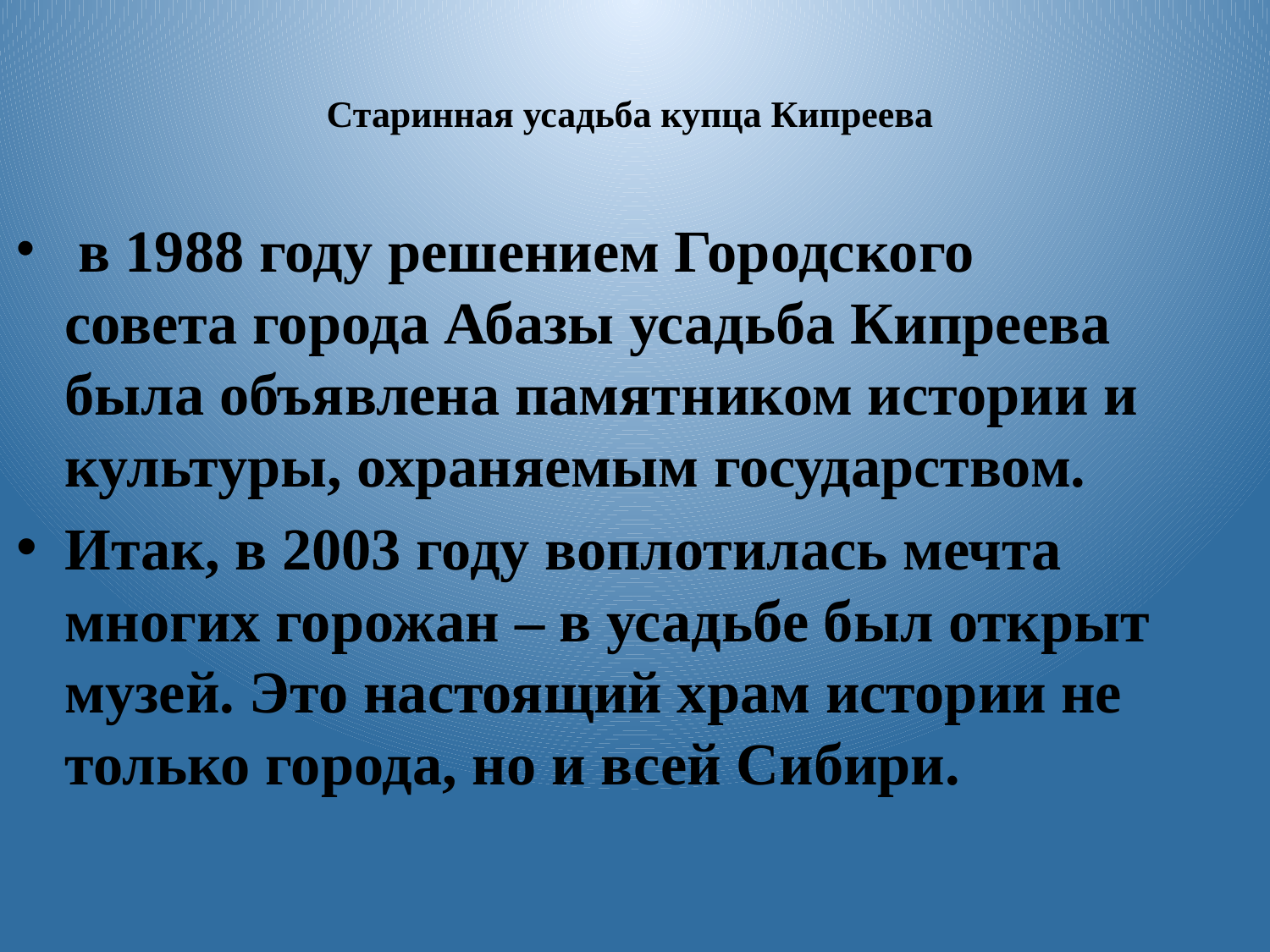

# Старинная усадьба купца Кипреева
 в 1988 году решением Городского совета города Абазы усадьба Кипреева была объявлена памятником истории и культуры, охраняемым государством.
Итак, в 2003 году воплотилась мечта многих горожан – в усадьбе был открыт музей. Это настоящий храм истории не только города, но и всей Сибири.